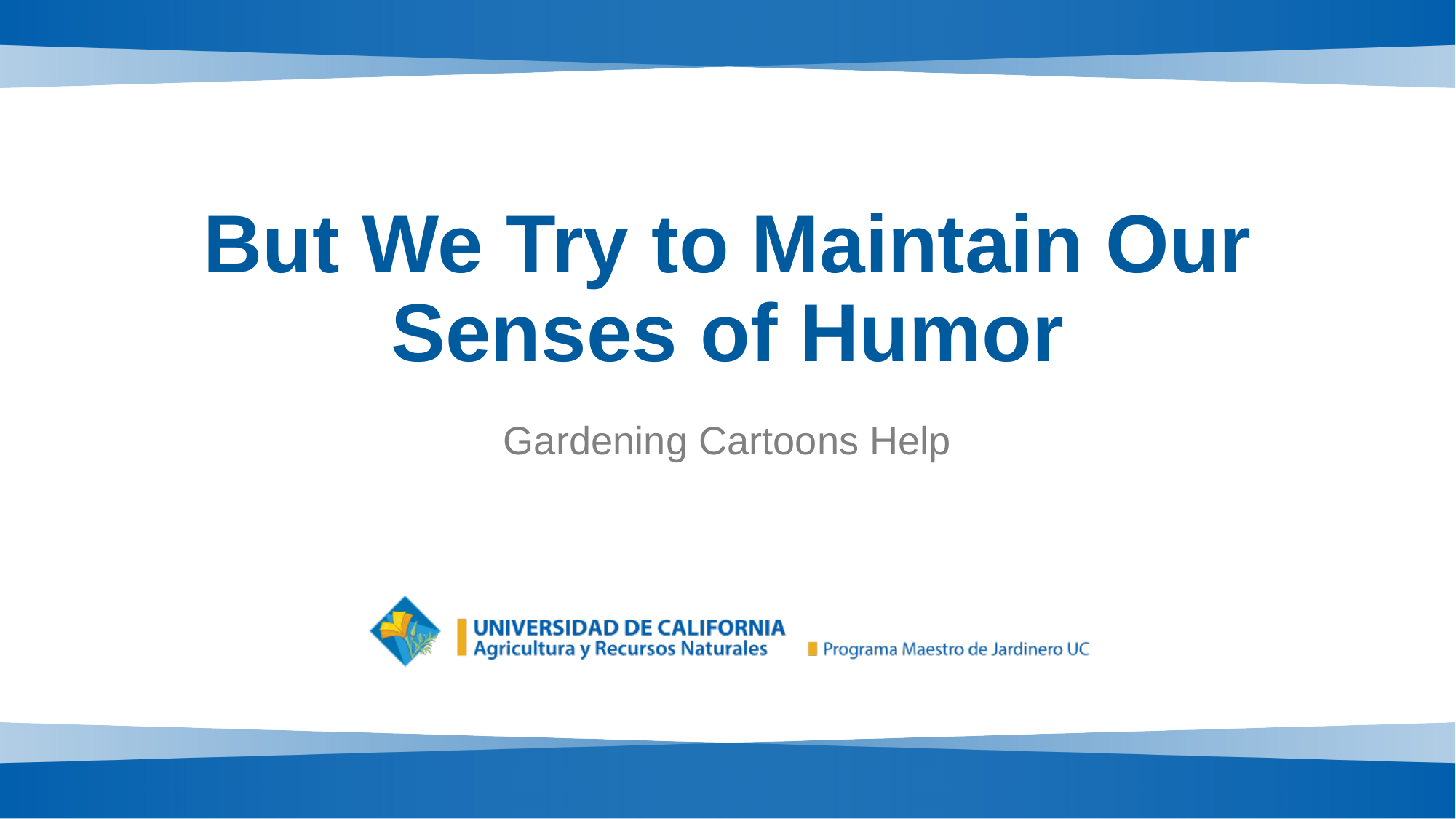

# But We Try to Maintain Our Senses of Humor
Gardening Cartoons Help